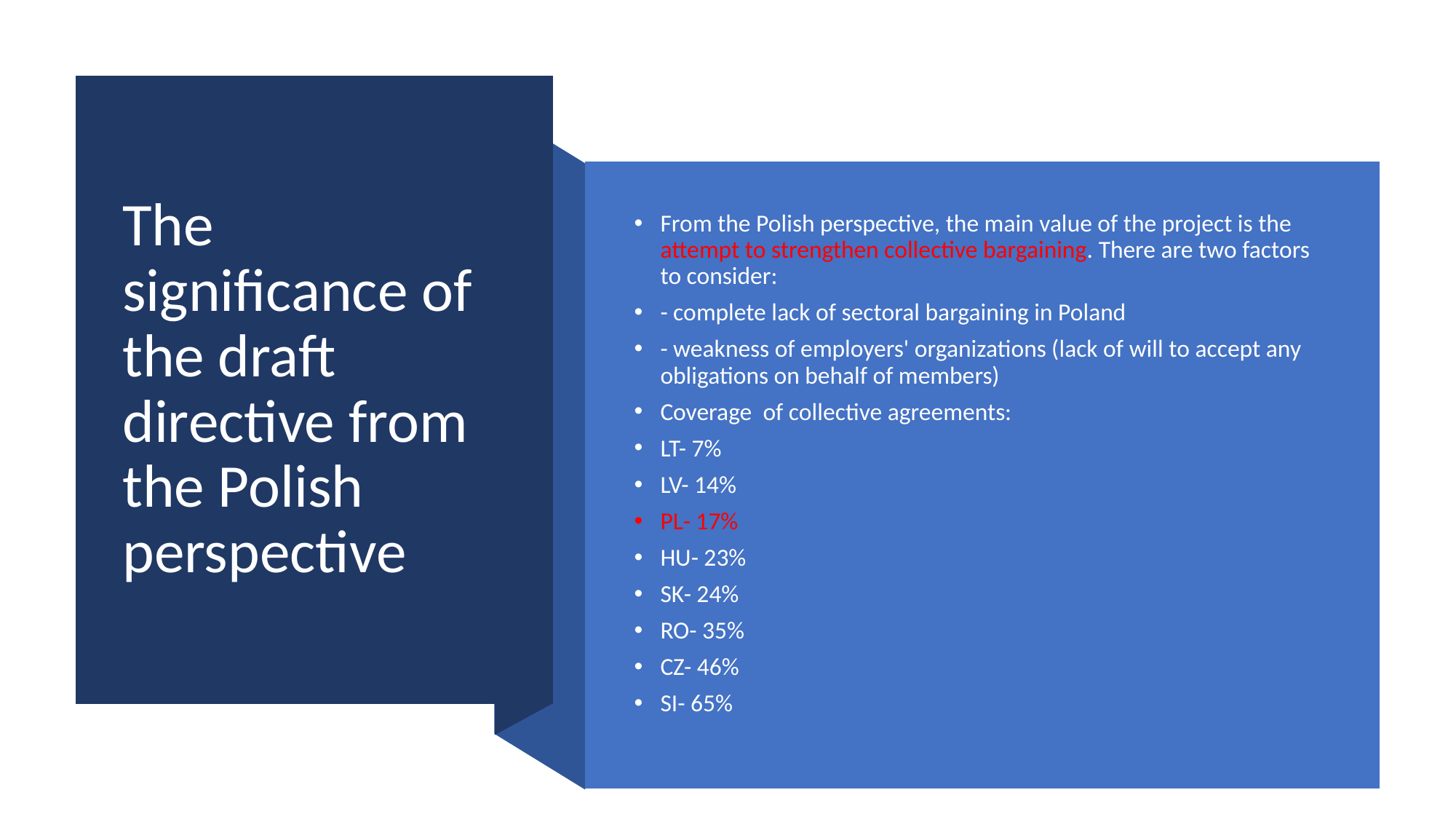

# The significance of the draft directive from the Polish perspective

From the Polish perspective, the main value of the project is the attempt to strengthen collective bargaining. There are two factors to consider:
- complete lack of sectoral bargaining in Poland
- weakness of employers' organizations (lack of will to accept any obligations on behalf of members)
Coverage  of collective agreements:
LT- 7%
LV- 14%
PL- 17%
HU- 23%
SK- 24%
RO- 35%
CZ- 46%
SI- 65%